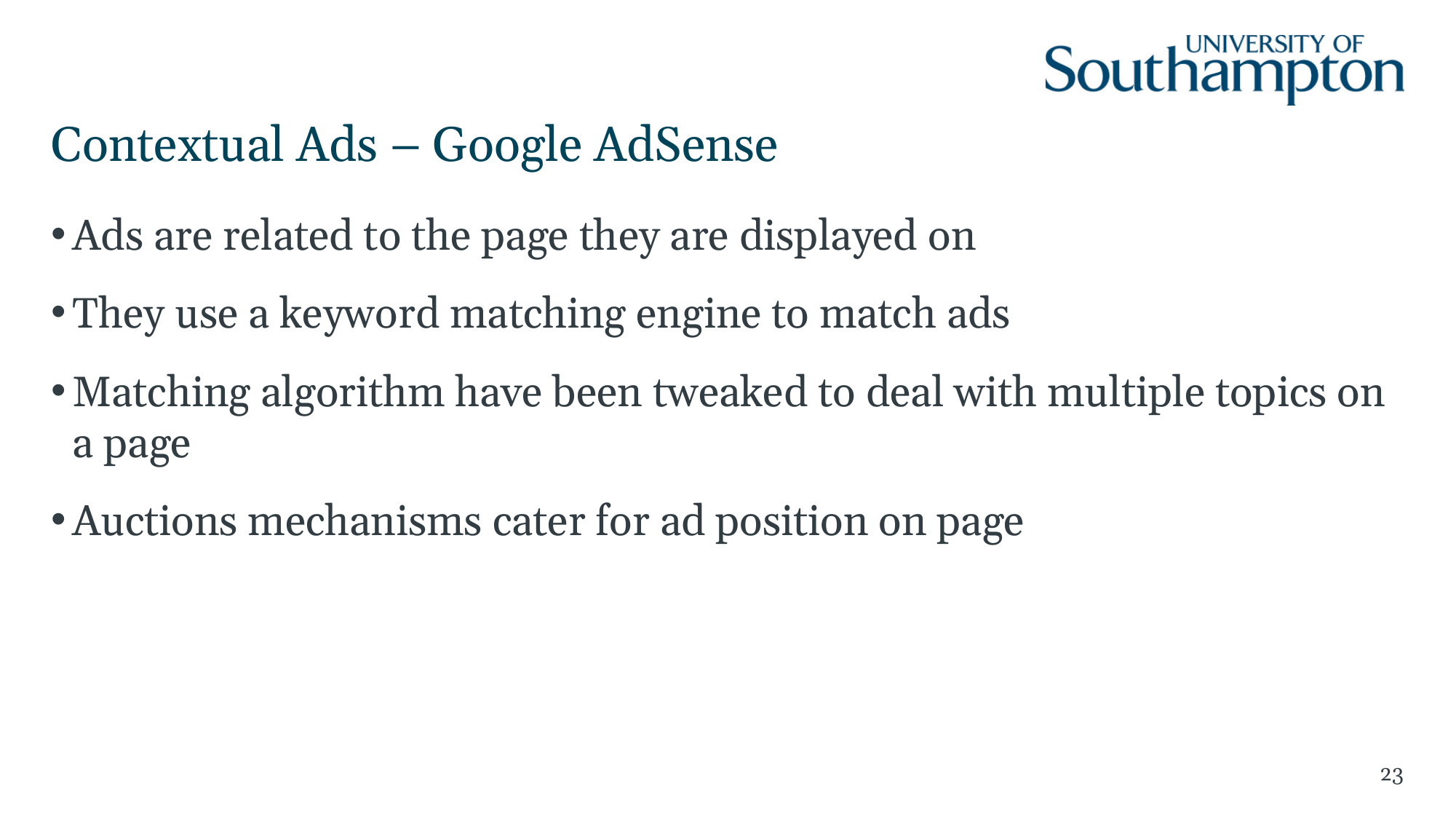

# Contextual Ads – Google AdSense
Ads are related to the page they are displayed on
They use a keyword matching engine to match ads
Matching algorithm have been tweaked to deal with multiple topics on a page
Auctions mechanisms cater for ad position on page

23